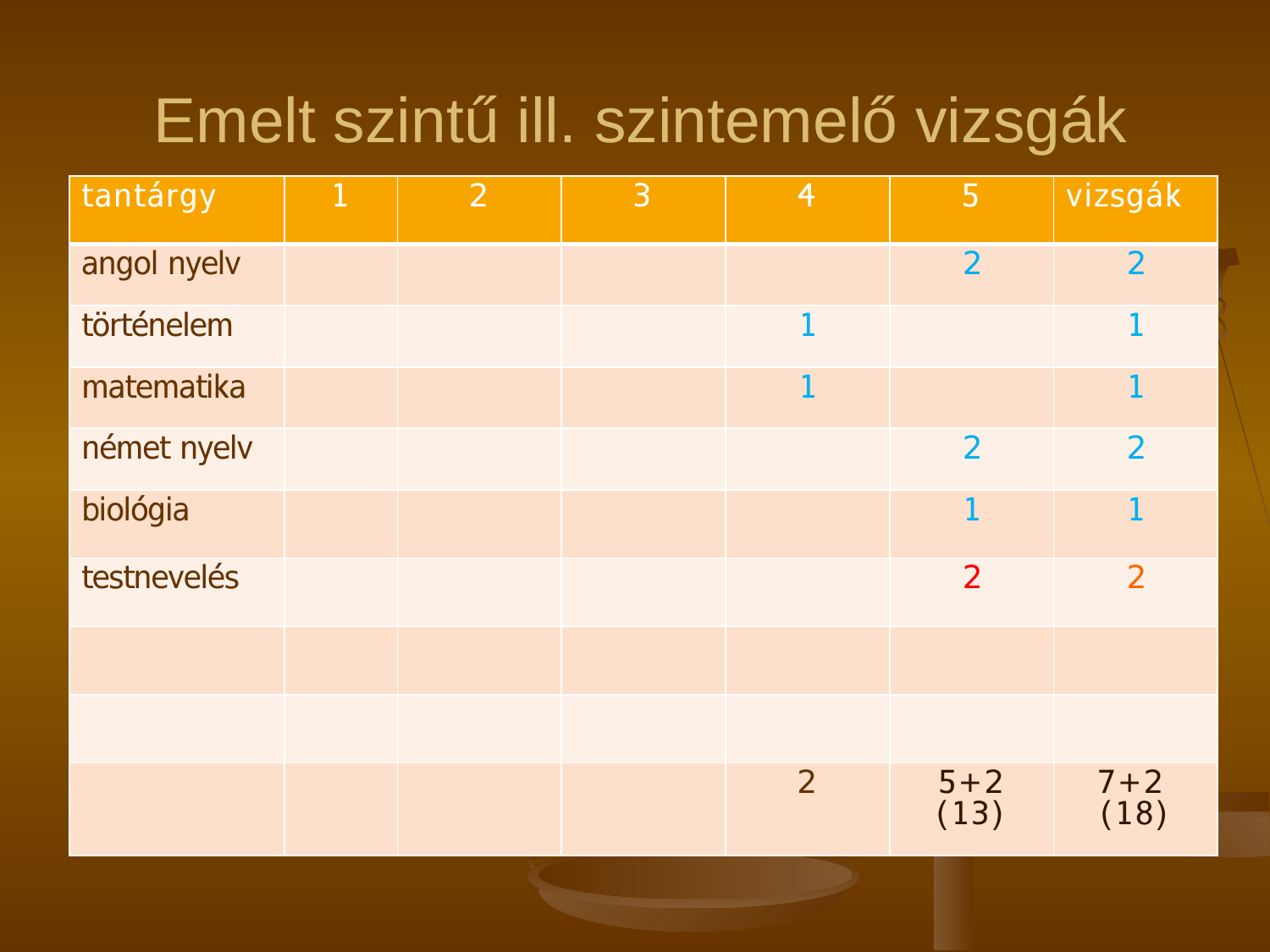

# Emelt szintű ill. szintemelő vizsgák
| tantárgy | 1 | 2 | 3 | 4 | 5 | vizsgák |
| --- | --- | --- | --- | --- | --- | --- |
| angol nyelv |  |  |  |  | 2 | 2 |
| történelem |  |  |  | 1 |  | 1 |
| matematika |  |  |  | 1 |  | 1 |
| német nyelv |  |  |  |  | 2 | 2 |
| biológia |  |  |  |  | 1 | 1 |
| testnevelés |  |  |  |  | 2 | 2 |
|  |  |  |  |  |  |  |
|  |  |  |  |  |  |  |
|  |  |  |  | 2 | 5+2 (13) | 7+2 (18) |